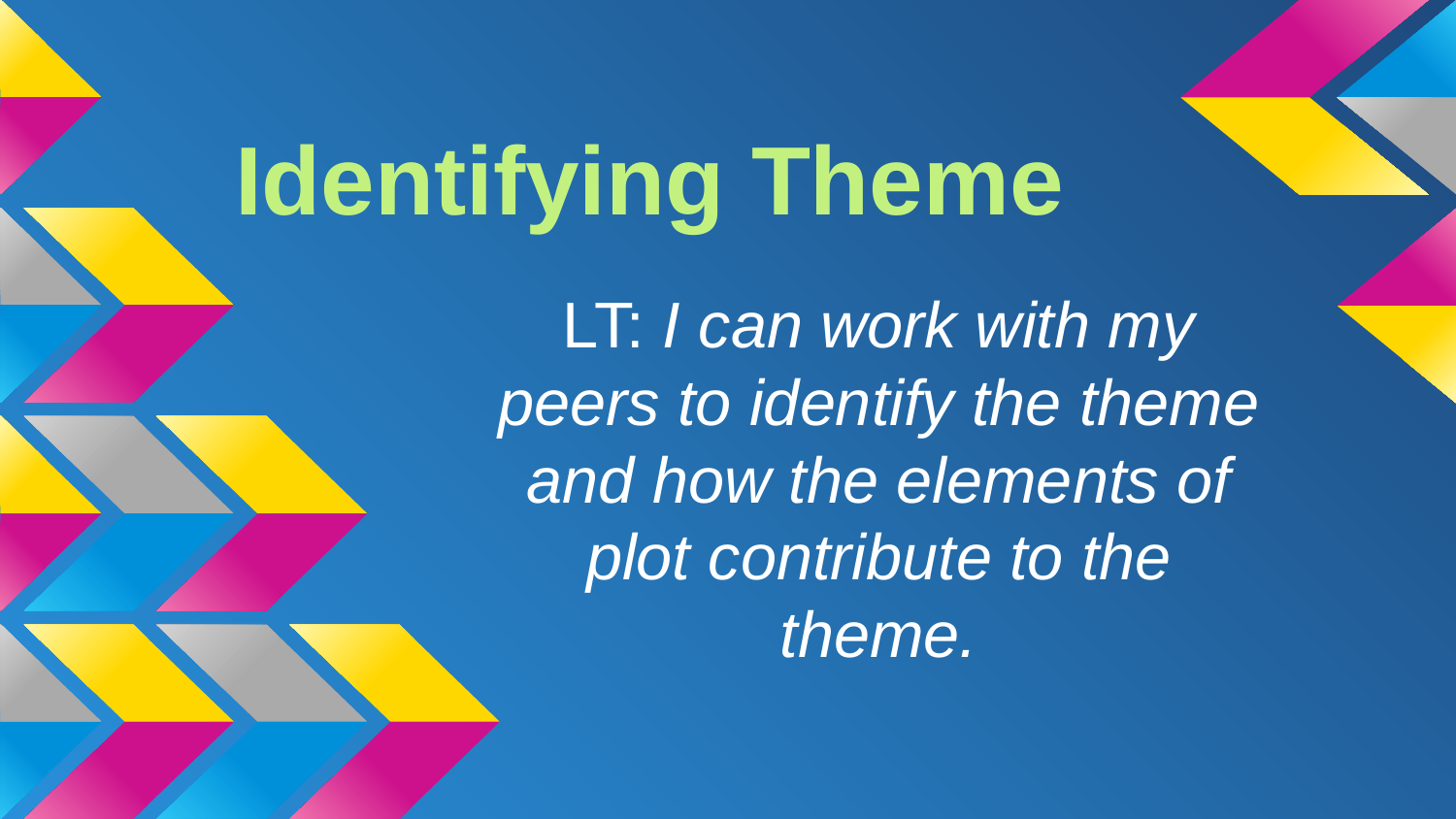

# Identifying Theme
LT: I can work with my peers to identify the theme and how the elements of plot contribute to the theme.